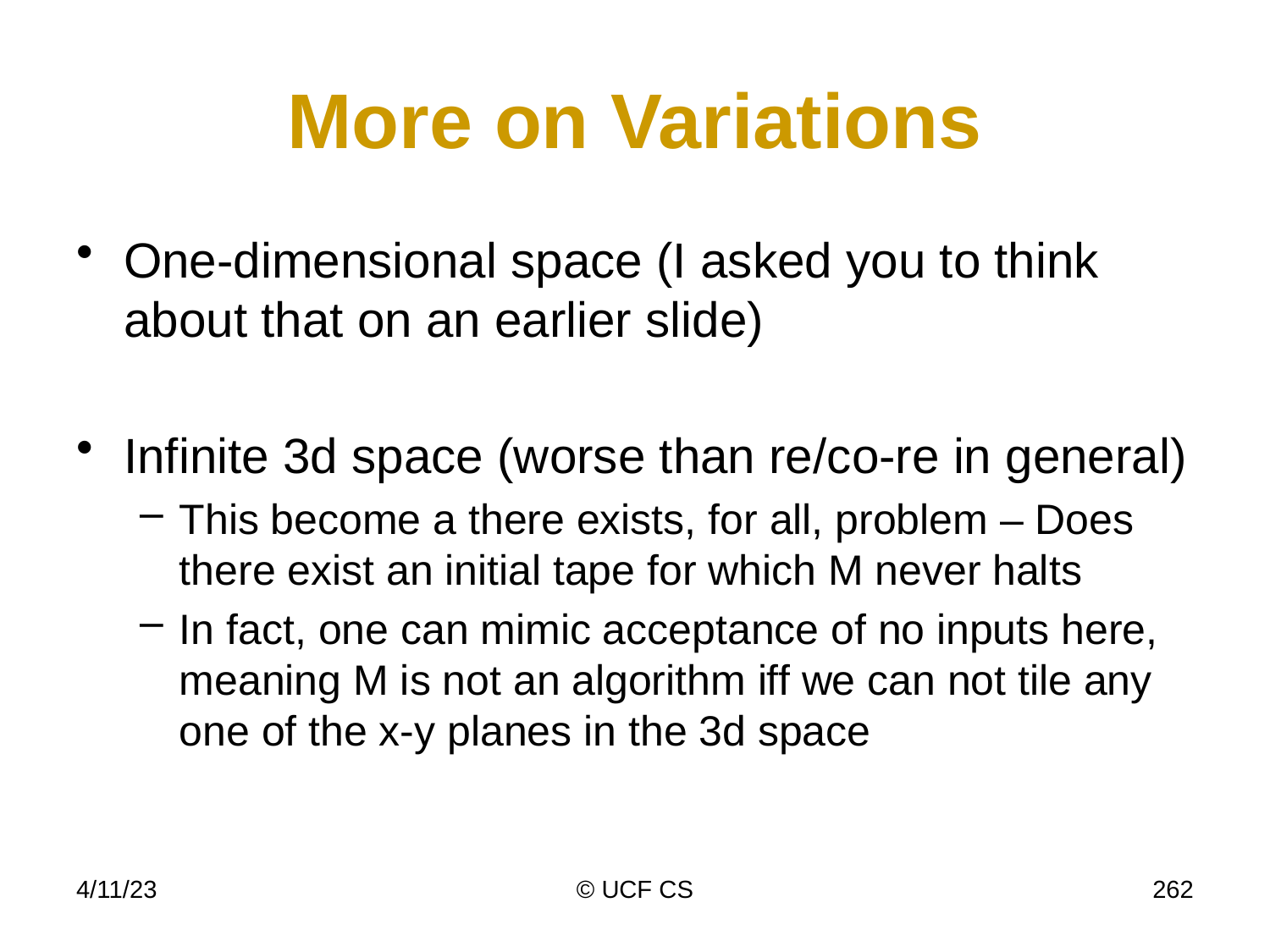

# More on Variations
One-dimensional space (I asked you to think about that on an earlier slide)

Infinite 3d space (worse than re/co-re in general)
This become a there exists, for all, problem – Does there exist an initial tape for which M never halts
In fact, one can mimic acceptance of no inputs here, meaning M is not an algorithm iff we can not tile any one of the x-y planes in the 3d space
4/11/23
© UCF CS
262